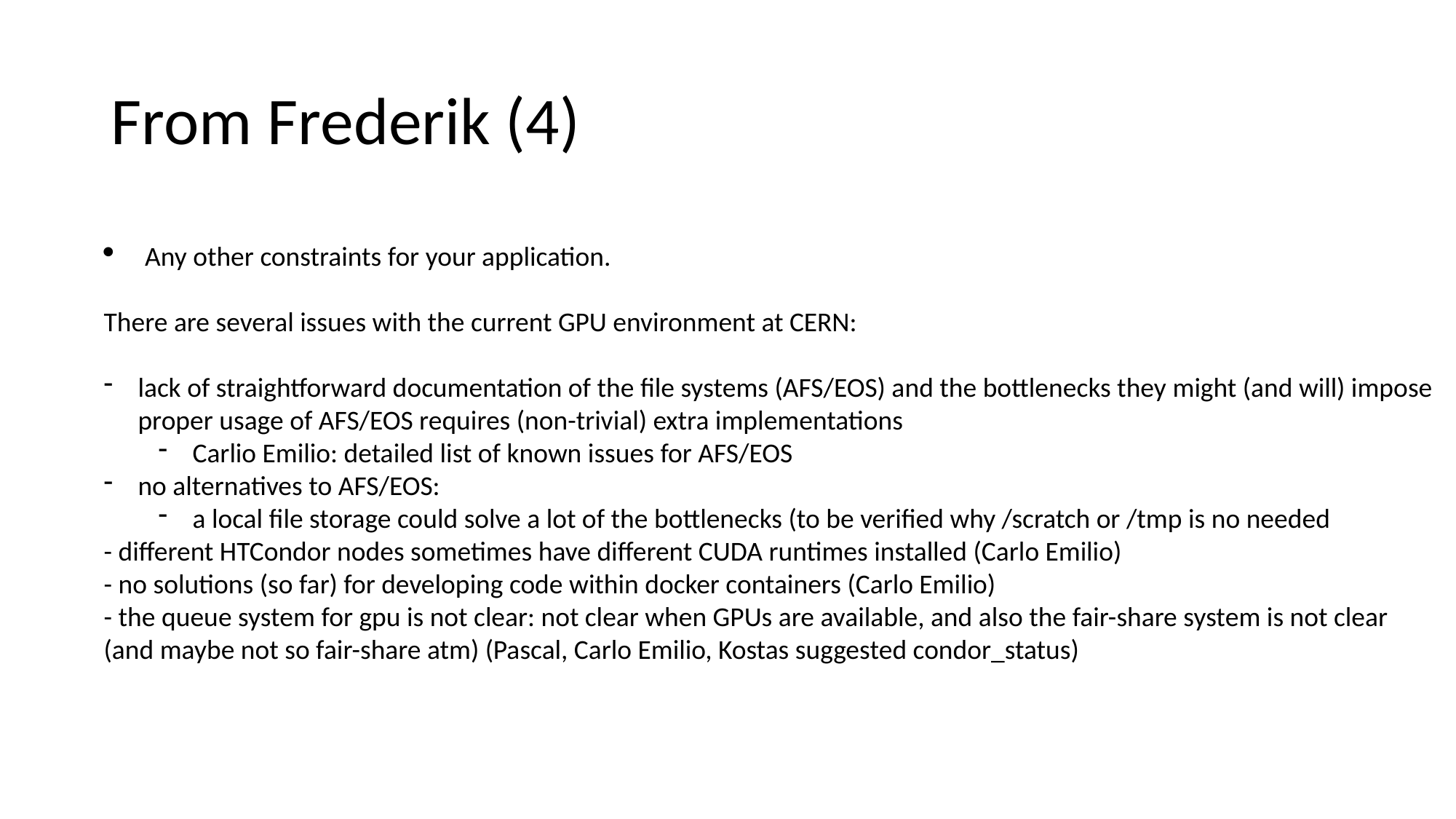

# From Frederik (4)
Any other constraints for your application.

There are several issues with the current GPU environment at CERN:

lack of straightforward documentation of the file systems (AFS/EOS) and the bottlenecks they might (and will) impose proper usage of AFS/EOS requires (non-trivial) extra implementations
Carlio Emilio: detailed list of known issues for AFS/EOS
no alternatives to AFS/EOS:
a local file storage could solve a lot of the bottlenecks (to be verified why /scratch or /tmp is no needed
- different HTCondor nodes sometimes have different CUDA runtimes installed (Carlo Emilio)
- no solutions (so far) for developing code within docker containers (Carlo Emilio)
- the queue system for gpu is not clear: not clear when GPUs are available, and also the fair-share system is not clear (and maybe not so fair-share atm) (Pascal, Carlo Emilio, Kostas suggested condor_status)